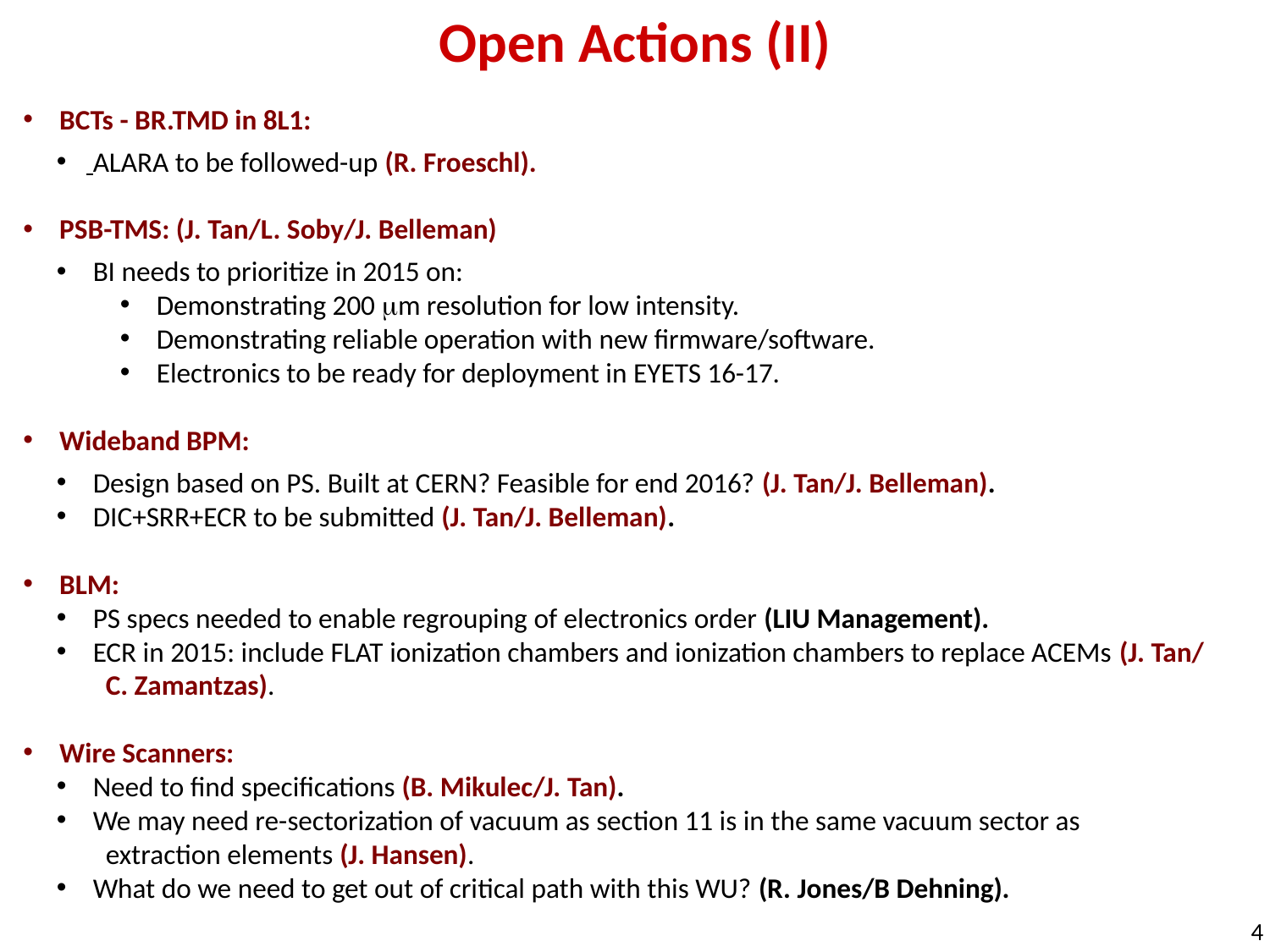

Open Actions (II)
 BCTs - BR.TMD in 8L1:

 ALARA to be followed-up (R. Froeschl).

 PSB-TMS: (J. Tan/L. Soby/J. Belleman)

 BI needs to prioritize in 2015 on:
 Demonstrating 200 μm resolution for low intensity.
 Demonstrating reliable operation with new firmware/software.
 Electronics to be ready for deployment in EYETS 16-17.

 Wideband BPM:

 Design based on PS. Built at CERN? Feasible for end 2016? (J. Tan/J. Belleman).
 DIC+SRR+ECR to be submitted (J. Tan/J. Belleman).

 BLM:
 PS specs needed to enable regrouping of electronics order (LIU Management).
 ECR in 2015: include FLAT ionization chambers and ionization chambers to replace ACEMs (J. Tan/
   C. Zamantzas).

 Wire Scanners:
 Need to find specifications (B. Mikulec/J. Tan).
 We may need re-sectorization of vacuum as section 11 is in the same vacuum sector as
   extraction elements (J. Hansen).
 What do we need to get out of critical path with this WU? (R. Jones/B Dehning).
4